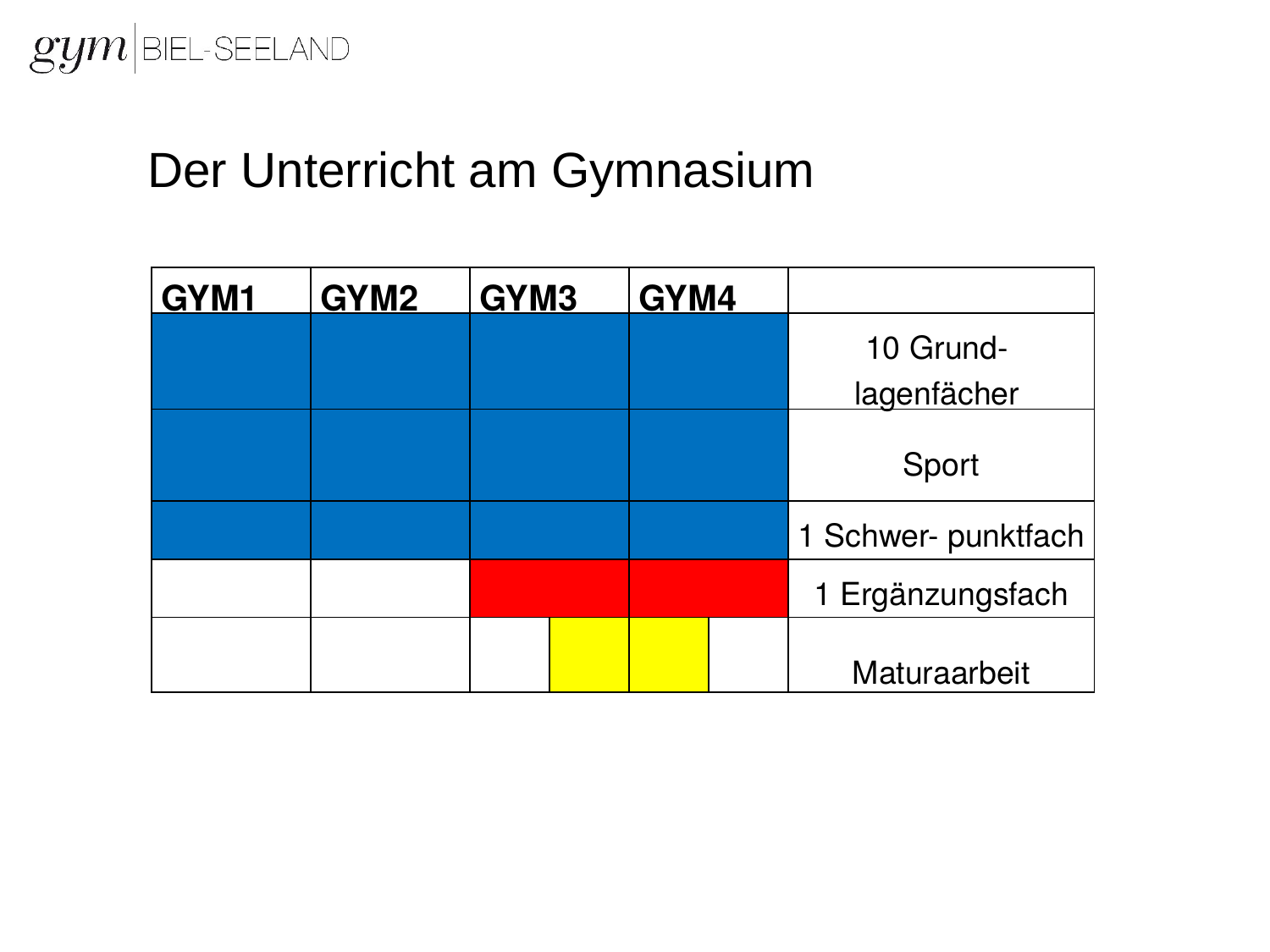

Der Unterricht am Gymnasium

| GYM1 | GYM2 | GYM3 |  | GYM4 |  |  |
| --- | --- | --- | --- | --- | --- | --- |
|  |  |  |  |  |  | 10 Grund- lagenfächer |
|  |  |  |  |  |  | Sport |
|  |  |  |  |  |  | 1 Schwer- punktfach |
|  |  |  |  |  |  | 1 Ergänzungsfach |
|  |  |  |  |  |  | Maturaarbeit |